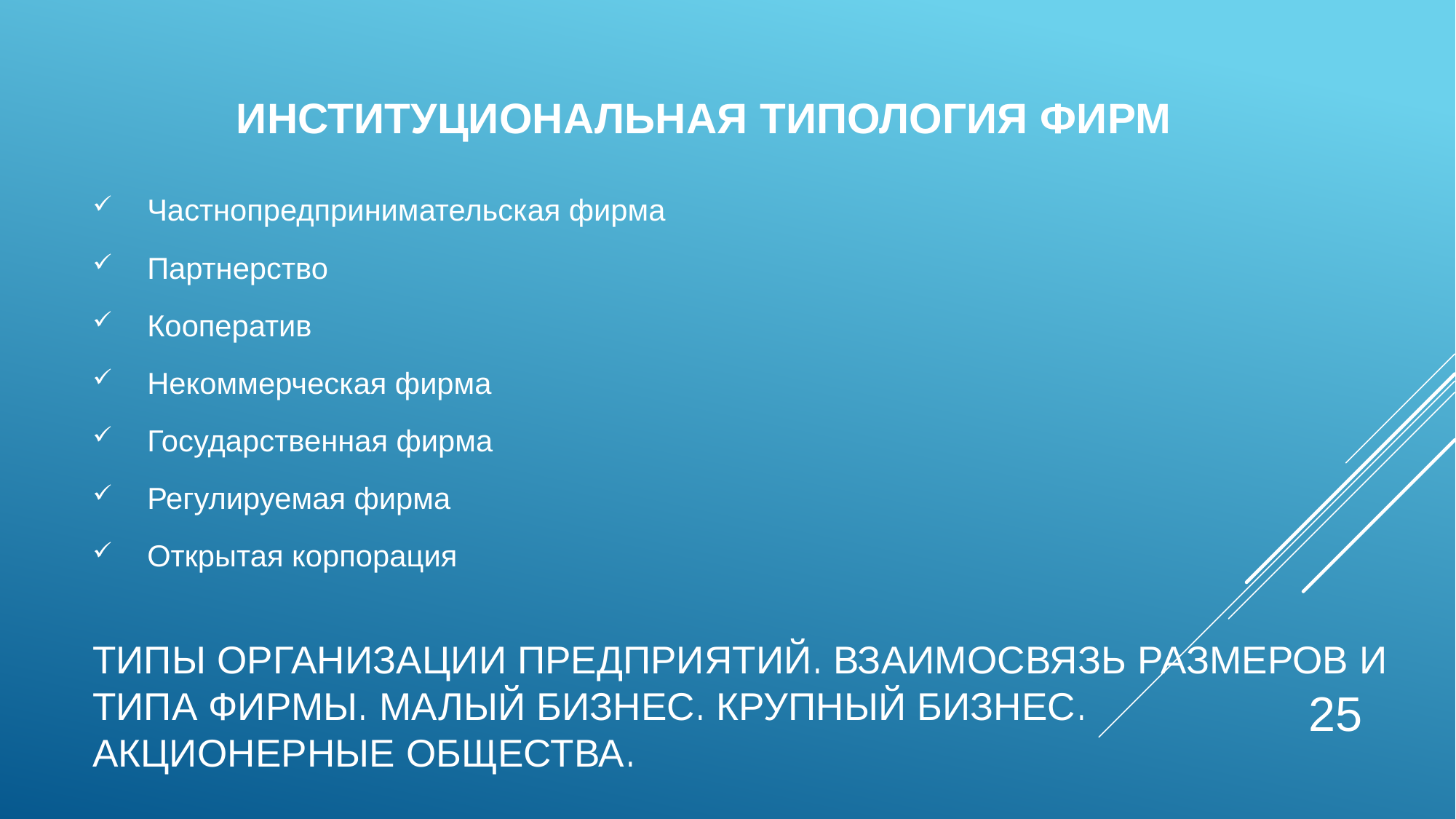

# Институциональная типология фирм
Частнопредпринимательская фирма
Партнерство
Кооператив
Некоммерческая фирма
Государственная фирма
Регулируемая фирма
Открытая корпорация

Типы организации предприятий. Взаимосвязь размеров и типа фирмы. Малый бизнес. Крупный бизнес. Акционерные общества.
25